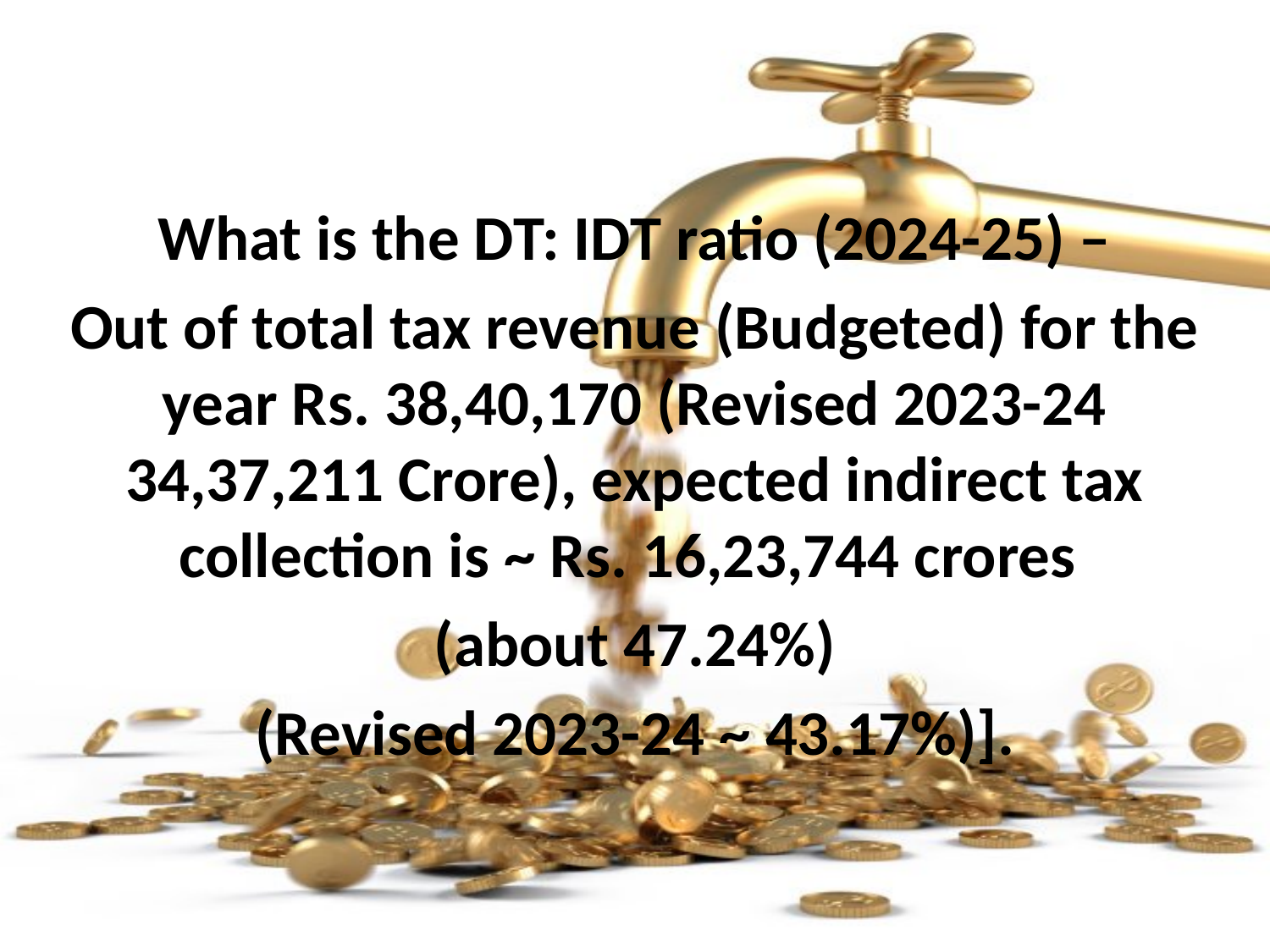

What is the DT: IDT ratio (2024-25) –
Out of total tax revenue (Budgeted) for the year Rs. 38,40,170 (Revised 2023-24 34,37,211 Crore), expected indirect tax collection is ~ Rs. 16,23,744 crores
(about 47.24%)
(Revised 2023-24 ~ 43.17%)].
#